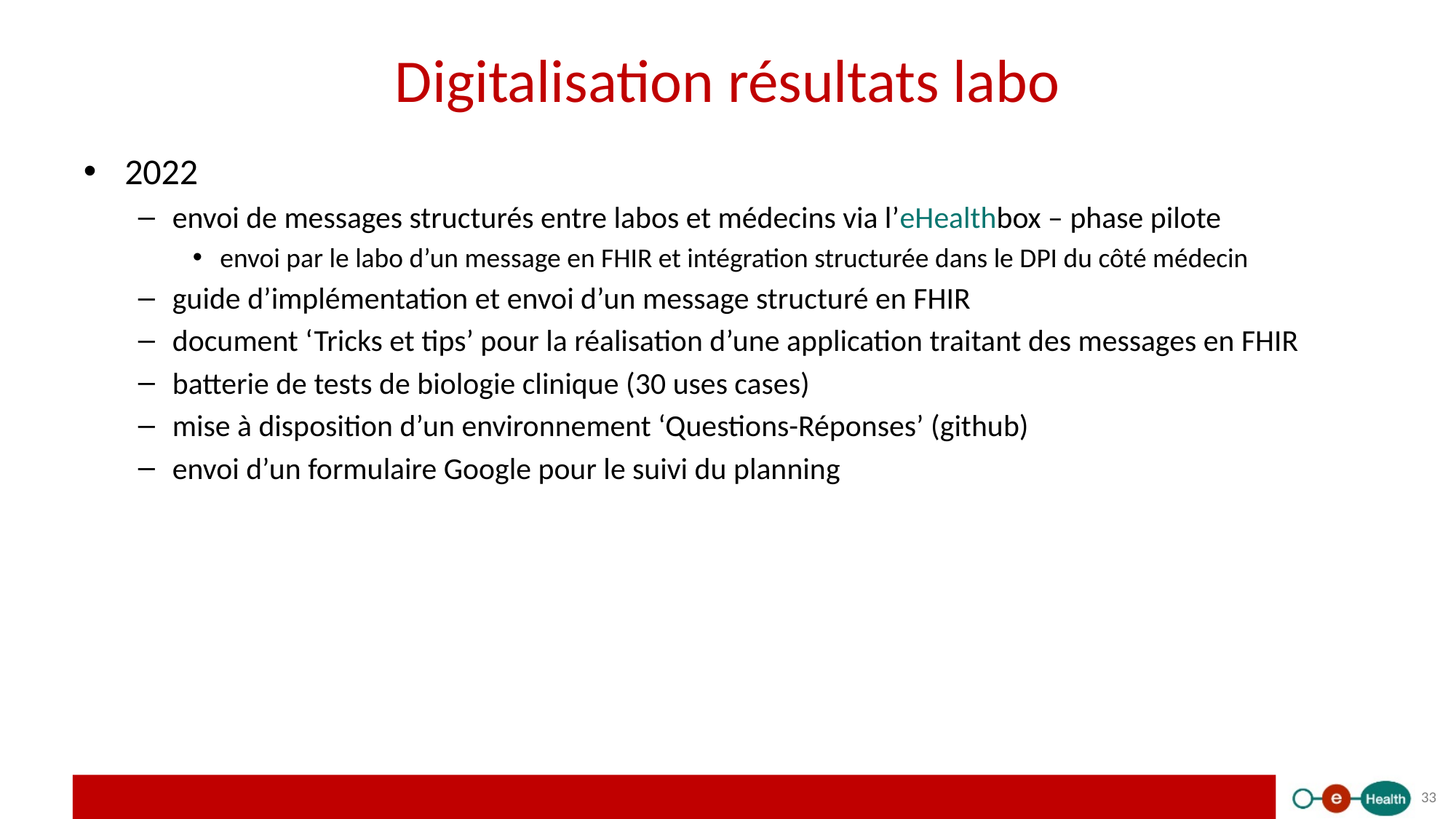

# Digitalisation résultats labo

2022
envoi de messages structurés entre labos et médecins via l’eHealthbox – phase pilote
envoi par le labo d’un message en FHIR et intégration structurée dans le DPI du côté médecin
guide d’implémentation et envoi d’un message structuré en FHIR
document ‘Tricks et tips’ pour la réalisation d’une application traitant des messages en FHIR
batterie de tests de biologie clinique (30 uses cases)
mise à disposition d’un environnement ‘Questions-Réponses’ (github)
envoi d’un formulaire Google pour le suivi du planning

33